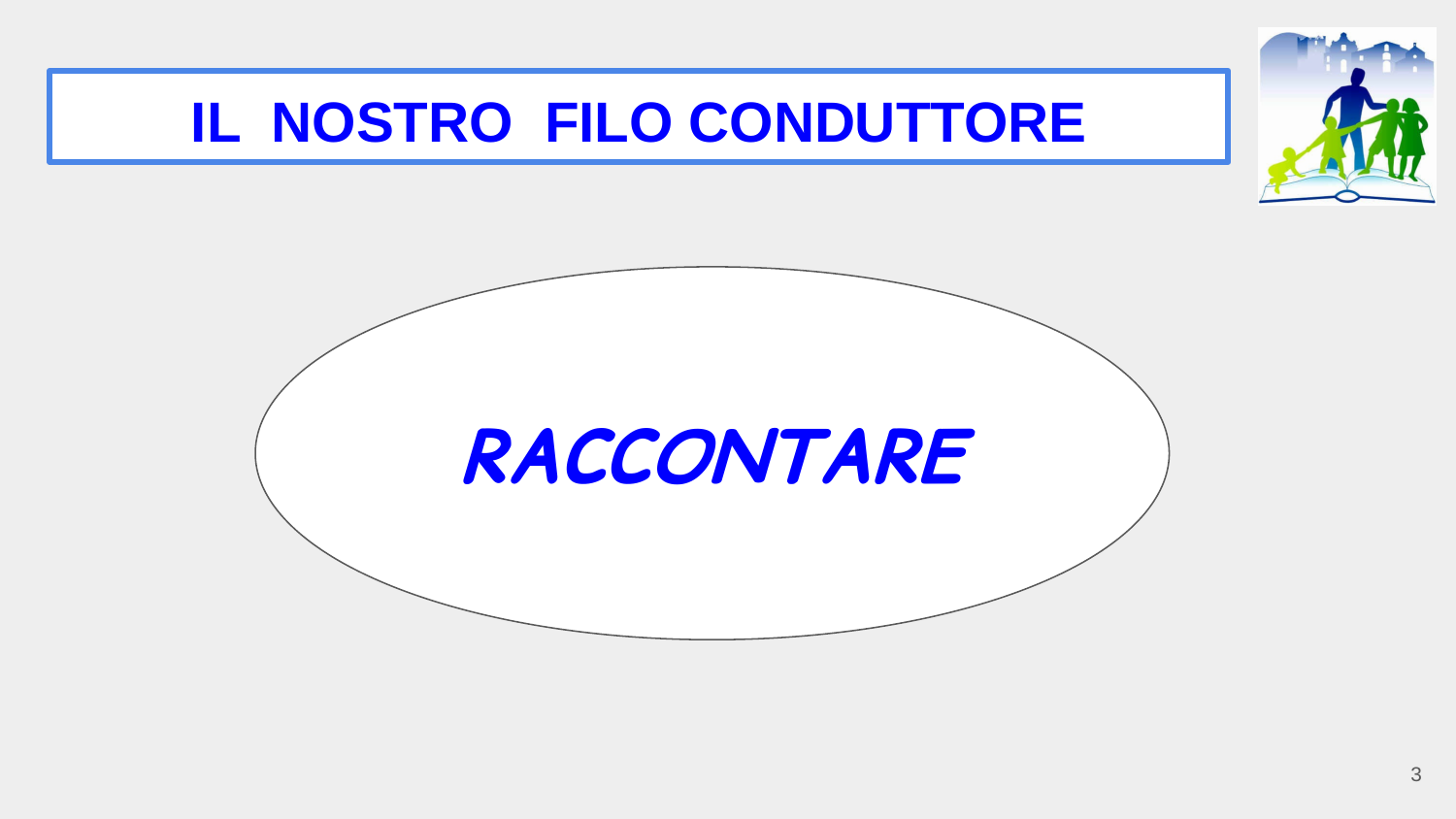

# IL  NOSTRO  FILO CONDUTTORE

RACCONTARE
3